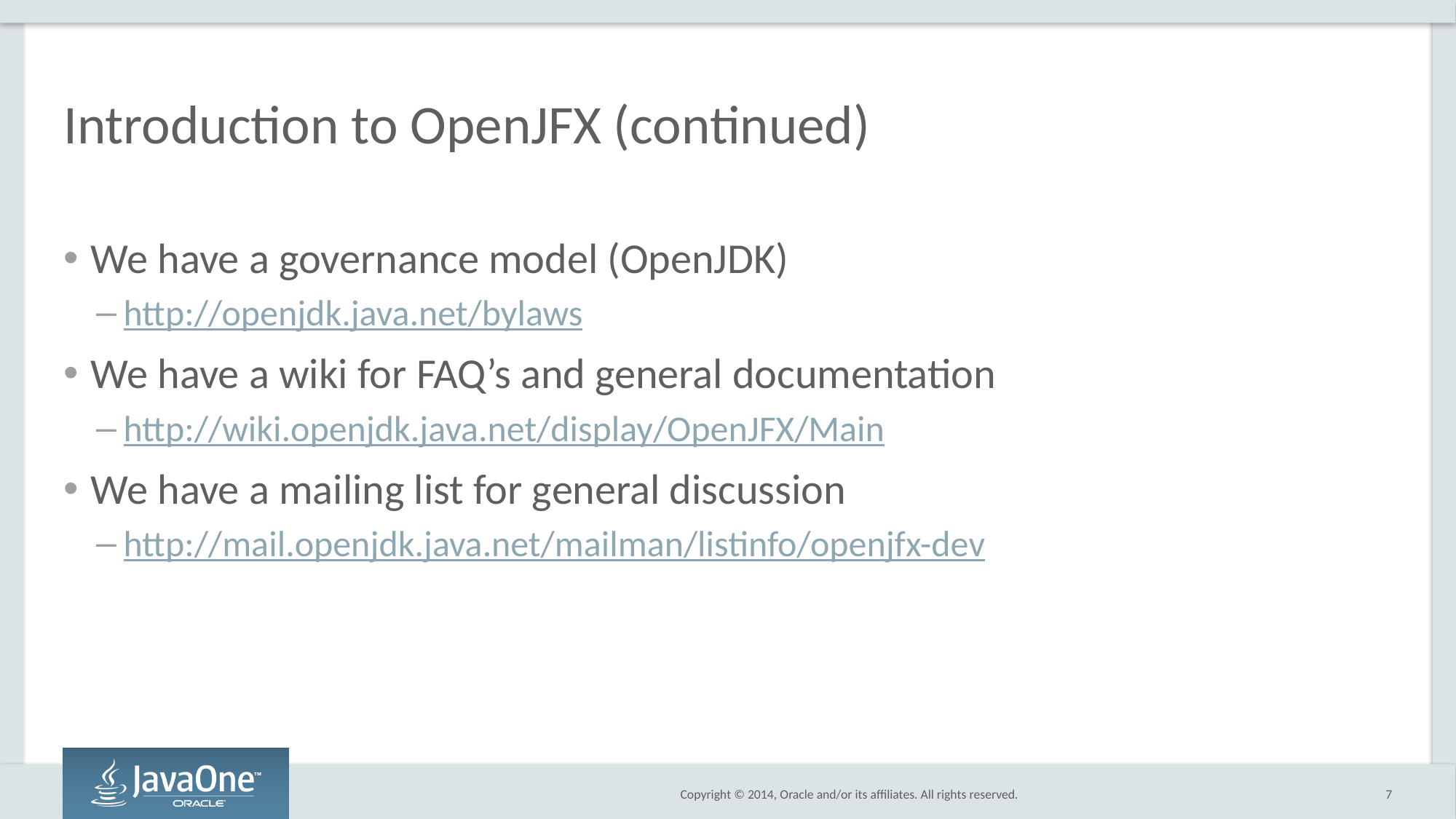

# Introduction to OpenJFX (continued)

We have a governance model (OpenJDK)
http://openjdk.java.net/bylaws
We have a wiki for FAQ’s and general documentation
http://wiki.openjdk.java.net/display/OpenJFX/Main
We have a mailing list for general discussion
http://mail.openjdk.java.net/mailman/listinfo/openjfx-dev
7